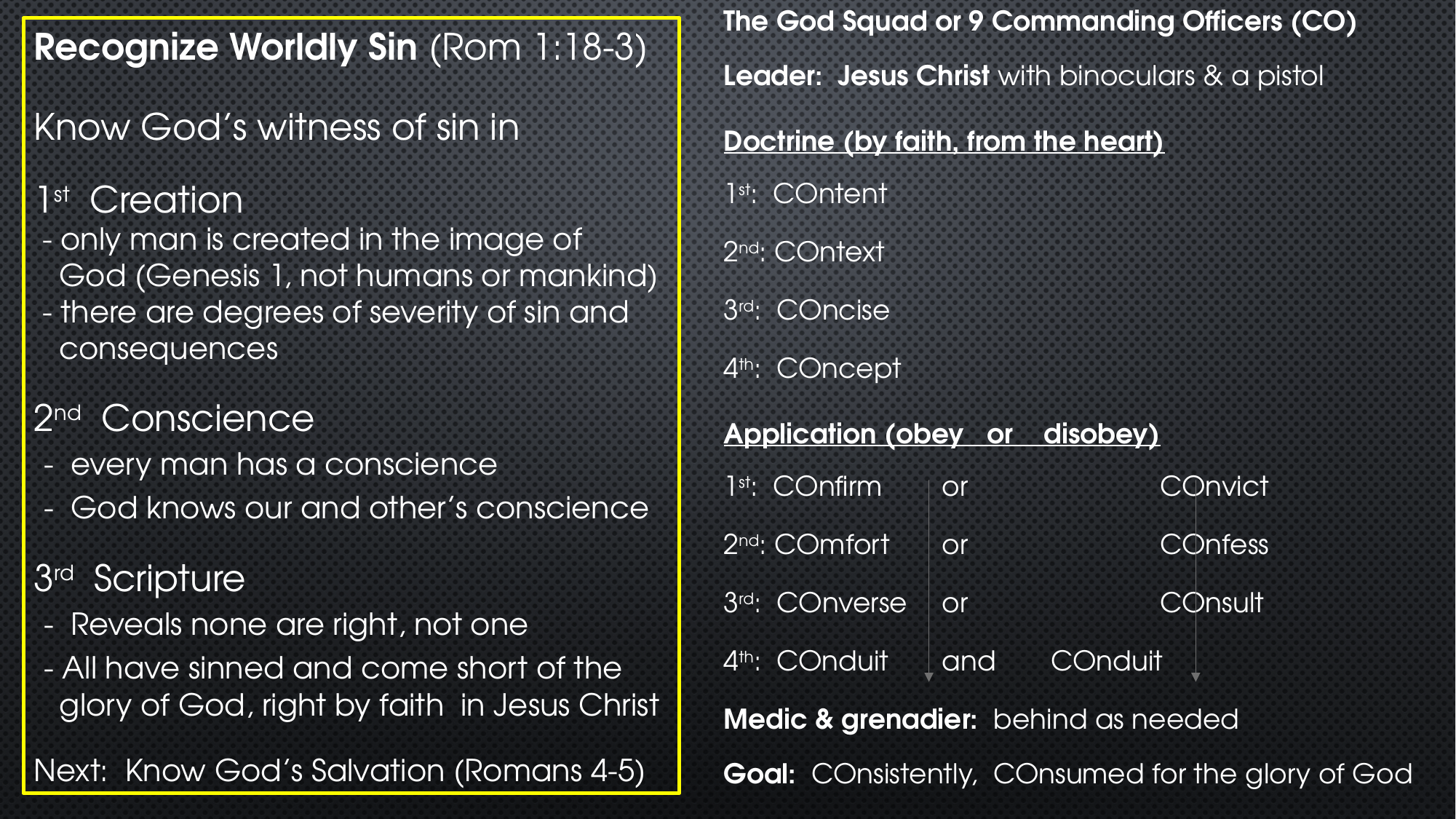

The God Squad or 9 Commanding Officers (CO)

Leader:  Jesus Christ with binoculars & a pistol

Doctrine (by faith, from the heart)

1st:  COntent

2nd: COntext

3rd:  COncise

4th:  COncept

Application (obey   or    disobey)

1st:  COnfirm 	or 		COnvict

2nd: COmfort 	or 		COnfess

3rd:  COnverse 	or 		COnsult

4th:  COnduit 	and 	COnduit

Medic & grenadier:  behind as needed

Goal:  COnsistently,  COnsumed for the glory of God
Recognize Worldly Sin (Rom 1:18-3)

Know God’s witness of sin in

1st  Creation
 - only man is created in the image of
   God (Genesis 1, not humans or mankind)
 - there are degrees of severity of sin and
   consequences

2nd  Conscience
 -  every man has a conscience
 -  God knows our and other’s conscience

3rd  Scripture
 -  Reveals none are right, not one
 - All have sinned and come short of the
   glory of God, right by faith  in Jesus Christ

Next:  Know God’s Salvation (Romans 4-5)